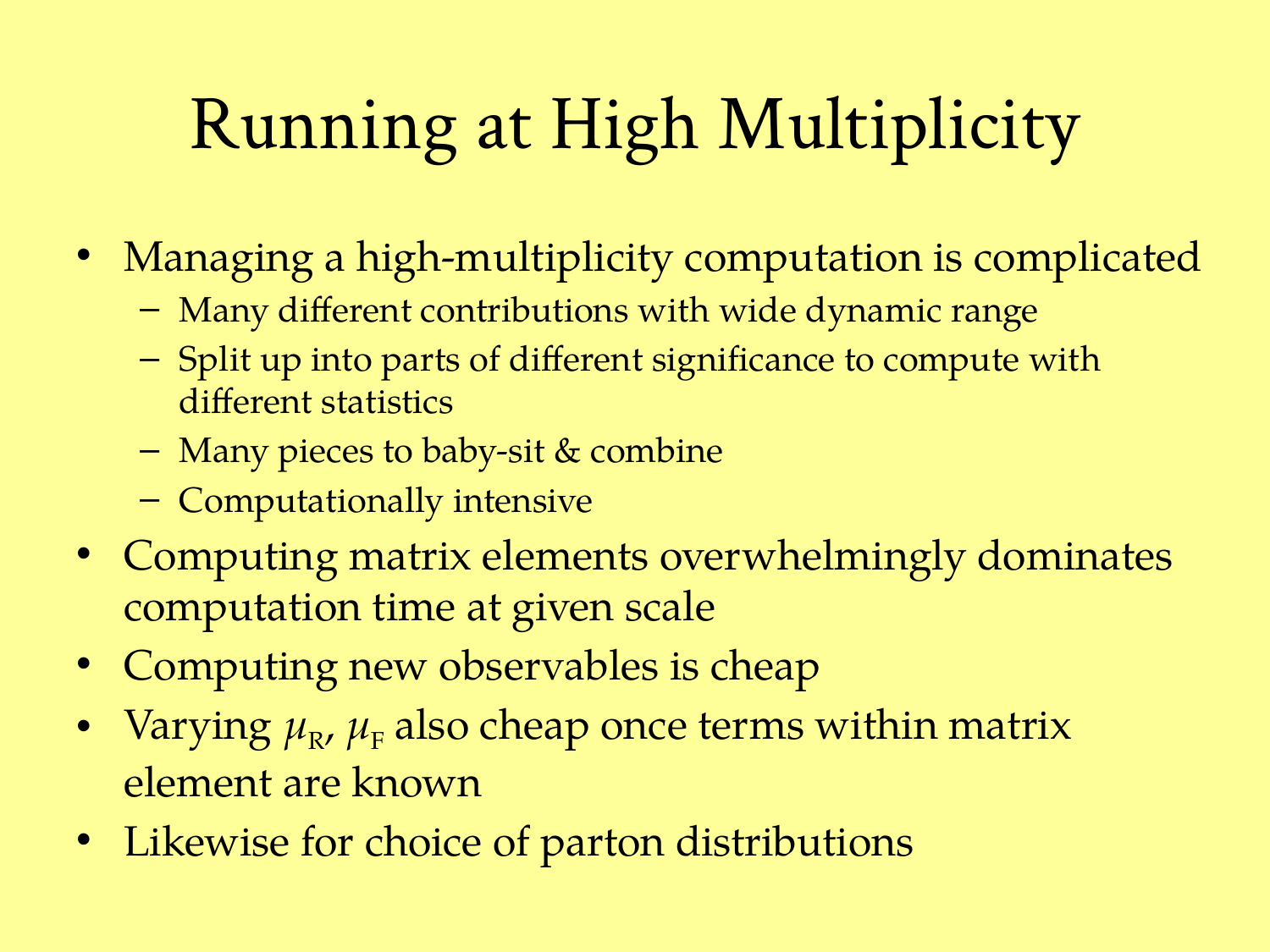

# Running at High Multiplicity
Managing a high-multiplicity computation is complicated
Many different contributions with wide dynamic range
Split up into parts of different significance to compute with different statistics
Many pieces to baby-sit & combine
Computationally intensive
Computing matrix elements overwhelmingly dominates computation time at given scale
Computing new observables is cheap
Varying μR, μF also cheap once terms within matrix element are known
Likewise for choice of parton distributions